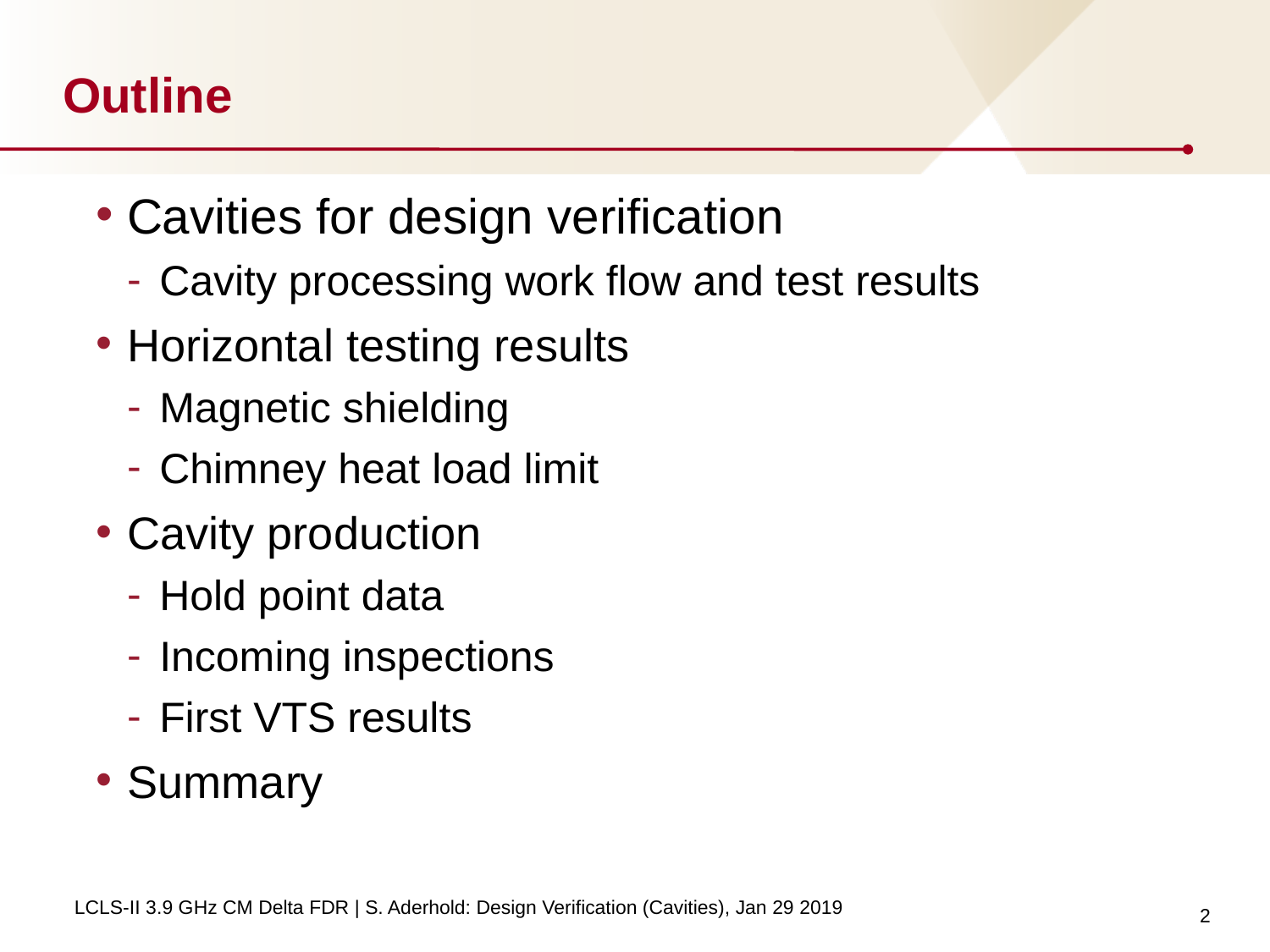

# Outline
Cavities for design verification
Cavity processing work flow and test results
Horizontal testing results
Magnetic shielding
Chimney heat load limit
Cavity production
Hold point data
Incoming inspections
First VTS results
Summary
2
LCLS-II 3.9 GHz CM Delta FDR | S. Aderhold: Design Verification (Cavities), Jan 29 2019